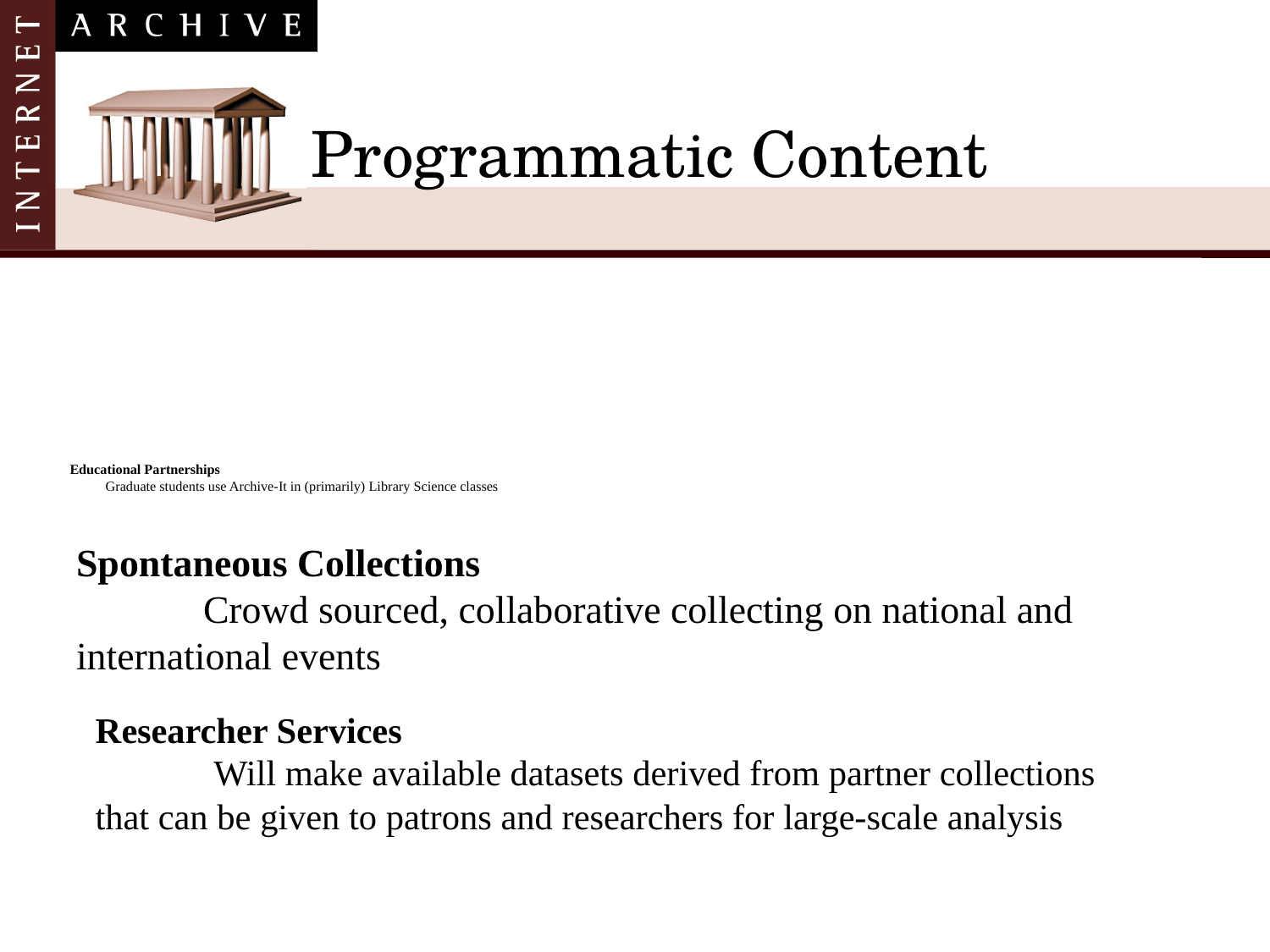

Programmatic Content
# Educational Partnerships Graduate students use Archive-It in (primarily) Library Science classes
Spontaneous Collections
	Crowd sourced, collaborative collecting on national and international events
Researcher Services
	Will make available datasets derived from partner collections that can be given to patrons and researchers for large-scale analysis